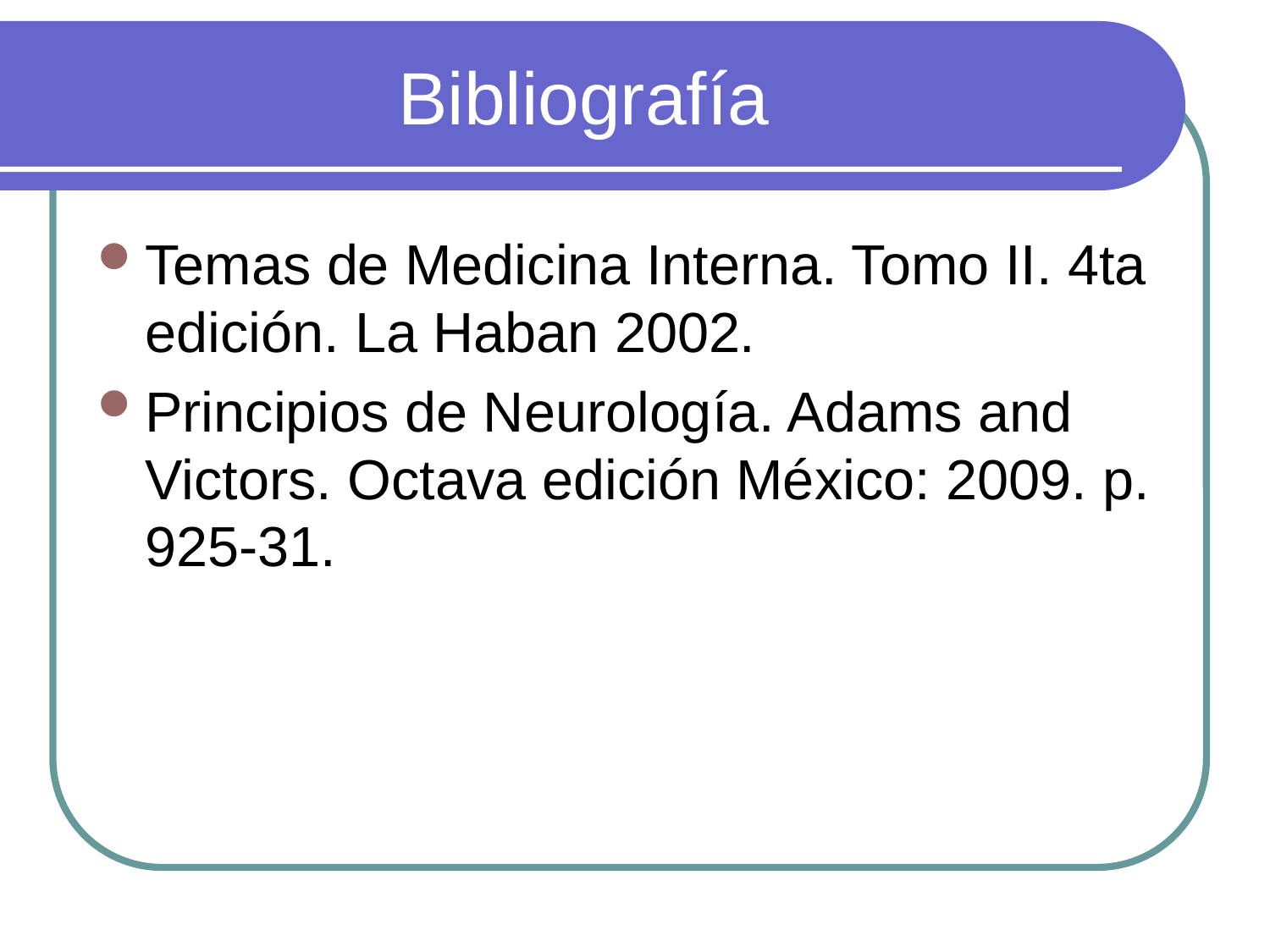

# Bibliografía
Temas de Medicina Interna. Tomo II. 4ta edición. La Haban 2002.
Principios de Neurología. Adams and Victors. Octava edición México: 2009. p. 925-31.